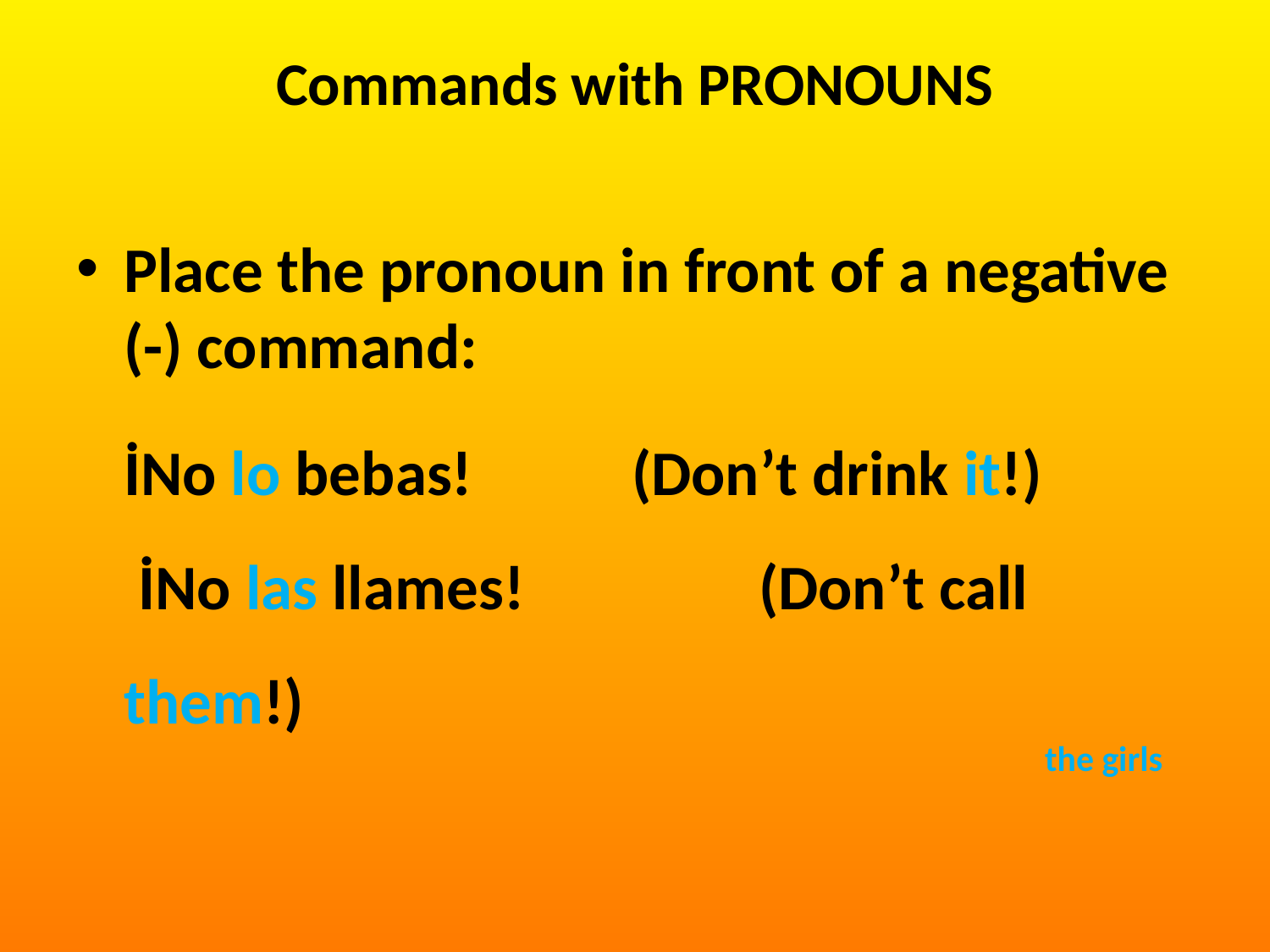

# Commands with PRONOUNS
Place the pronoun in front of a negative (-) command:
	İNo lo bebas!		(Don’t drink it!)
	 İNo las llames!		(Don’t call them!)
								    the girls